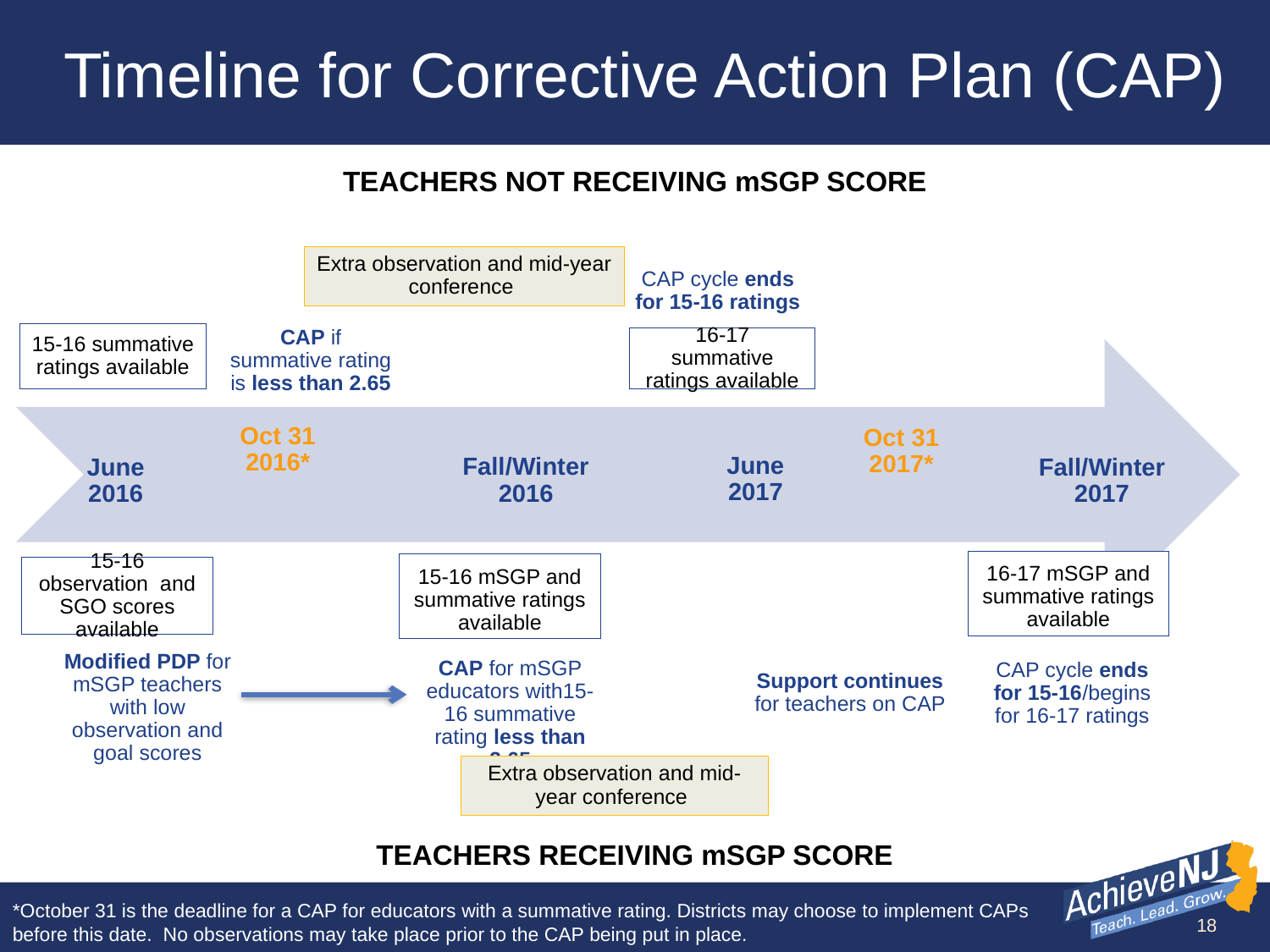

# Timeline for Corrective Action Plan (CAP)
TEACHERS NOT RECEIVING mSGP SCORE
Extra observation and mid-year conference

CAP cycle ends for 15-16 ratings

CAP if summative rating is less than 2.65
15-16 summative ratings available
16-17 summative ratings available
Oct 31 2016*
Oct 31 2017*
June 2017
Fall/Winter 2016
Fall/Winter 2017
June 2016

16-17 mSGP and summative ratings available
15-16 mSGP and summative ratings available
15-16 observation  and SGO scores available

Modified PDP for mSGP teachers with low observation and goal scores
CAP for mSGP educators with15-16 summative rating less than 2.65
CAP cycle ends for 15-16/begins for 16-17 ratings
Support continues for teachers on CAP
Extra observation and mid-year conference
TEACHERS RECEIVING mSGP SCORE
*October 31 is the deadline for a CAP for educators with a summative rating. Districts may choose to implement CAPs before this date.  No observations may take place prior to the CAP being put in place.